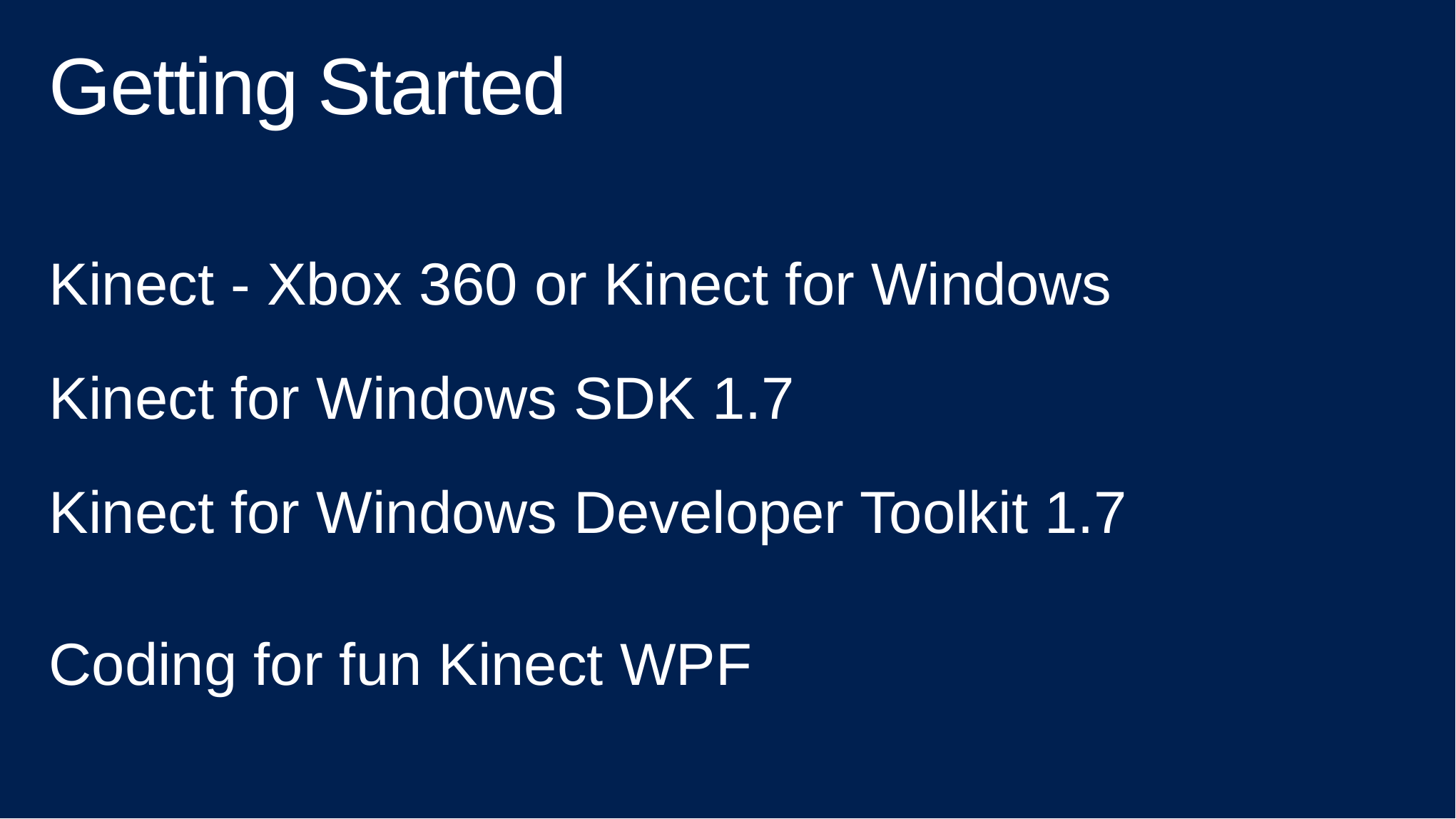

# Getting Started

Kinect - Xbox 360 or Kinect for Windows

Kinect for Windows SDK 1.7

Kinect for Windows Developer Toolkit 1.7

Coding for fun Kinect WPF